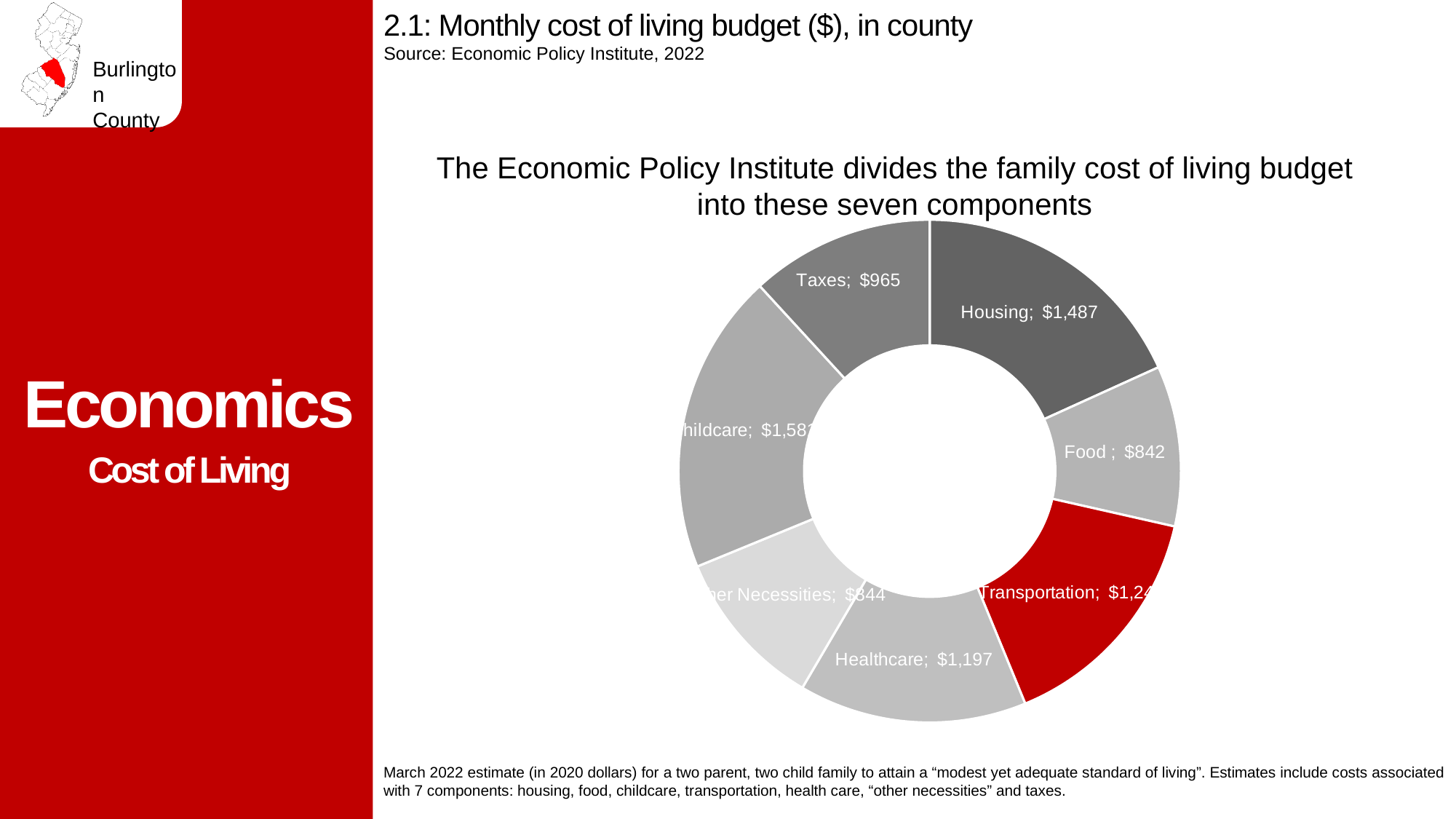

2.1: Monthly cost of living budget ($), in county
Source: Economic Policy Institute, 2022
The Economic Policy Institute divides the family cost of living budget into these seven components

### Chart

| Category | Burlington |
|---|---|
| Housing | 1487.0 |
| Food  | 842.0 |
| Transportation | 1245.0 |
| Healthcare | 1197.0 |
| Other Necessities | 844.0 |
| Childcare | 1581.0 |
| Taxes | 965.0 |
Economics
Cost of Living
March 2022 estimate (in 2020 dollars) for a two parent, two child family to attain a “modest yet adequate standard of living”. Estimates include costs associated with 7 components: housing, food, childcare, transportation, health care, “other necessities” and taxes.